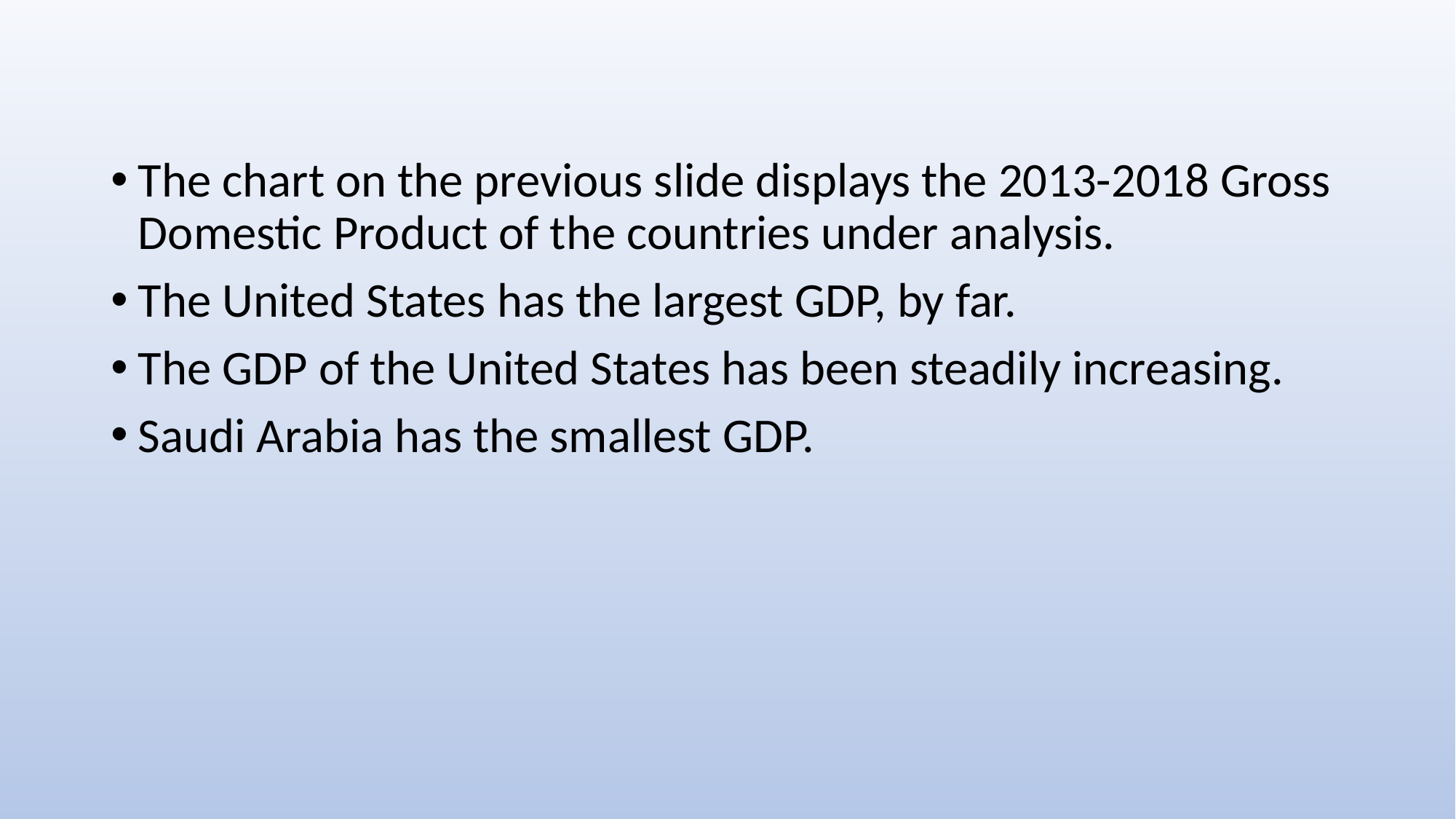

The chart on the previous slide displays the 2013-2018 Gross Domestic Product of the countries under analysis.
The United States has the largest GDP, by far.
The GDP of the United States has been steadily increasing.
Saudi Arabia has the smallest GDP.